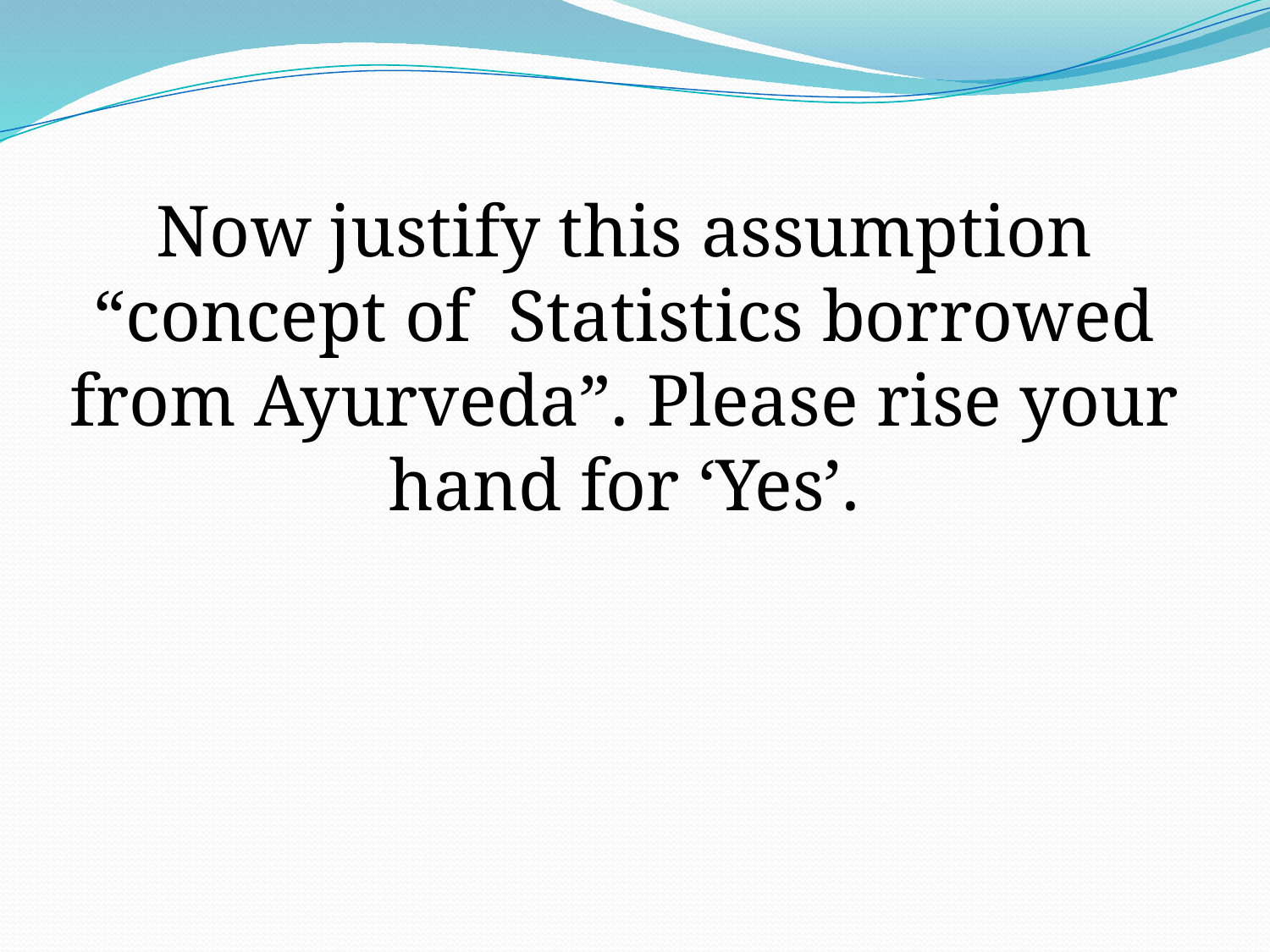

Now justify this assumption “concept of  Statistics borrowed from Ayurveda”. Please rise your hand for ‘Yes’.